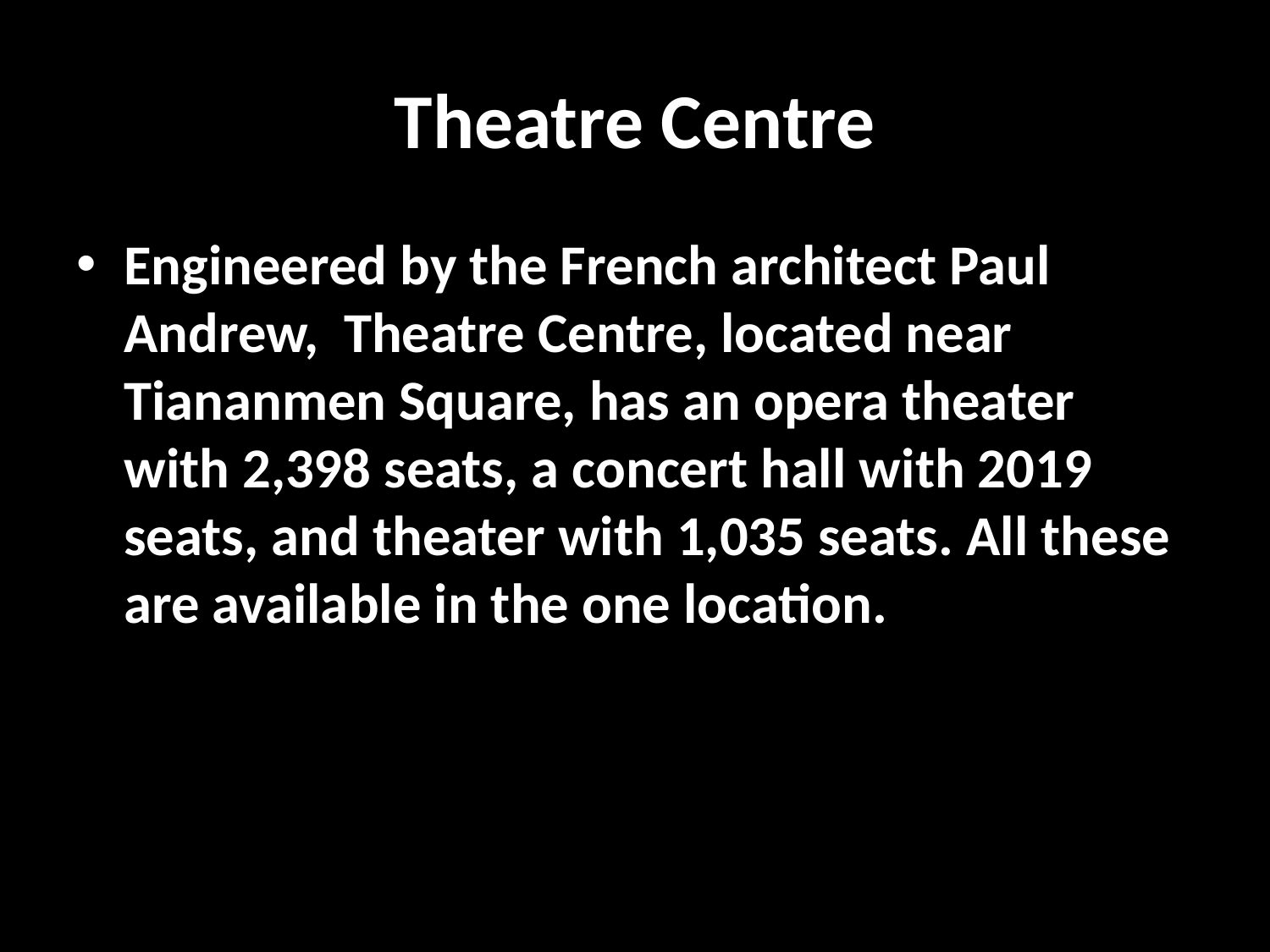

# Theatre Centre
Engineered by the French architect Paul Andrew,  Theatre Centre, located near Tiananmen Square, has an opera theater with 2,398 seats, a concert hall with 2019 seats, and theater with 1,035 seats. All these are available in the one location.